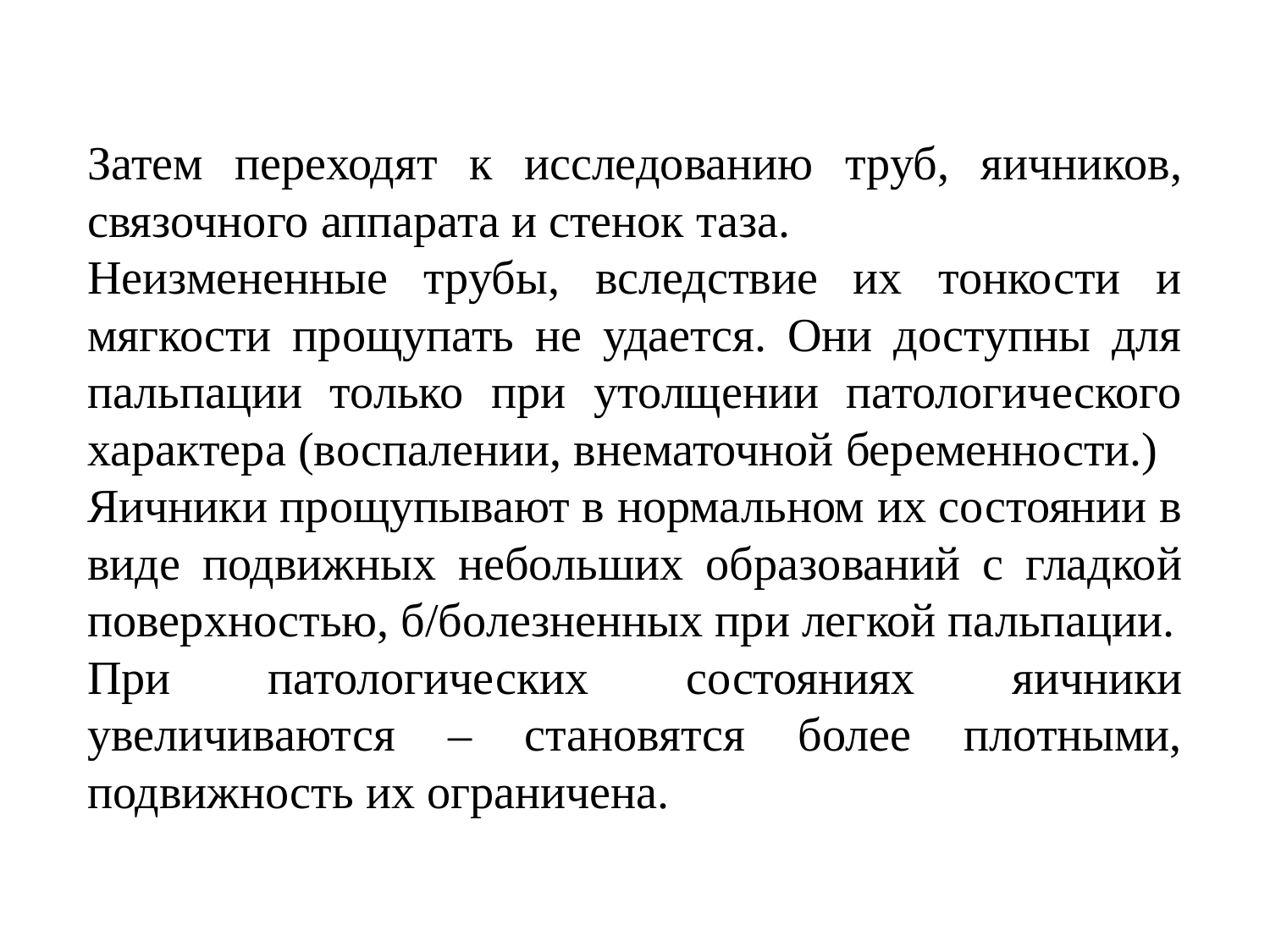

Затем переходят к исследованию труб, яичников, связочного аппарата и стенок таза.
Неизмененные трубы, вследствие их тонкости и мягкости прощупать не удается. Они доступны для пальпации только при утолщении патологического характера (воспалении, внематочной беременности.)
Яичники прощупывают в нормальном их состоянии в виде подвижных небольших образований с гладкой поверхностью, б/болезненных при легкой пальпации.
При патологических состояниях яичники увеличиваются – становятся более плотными, подвижность их ограничена.